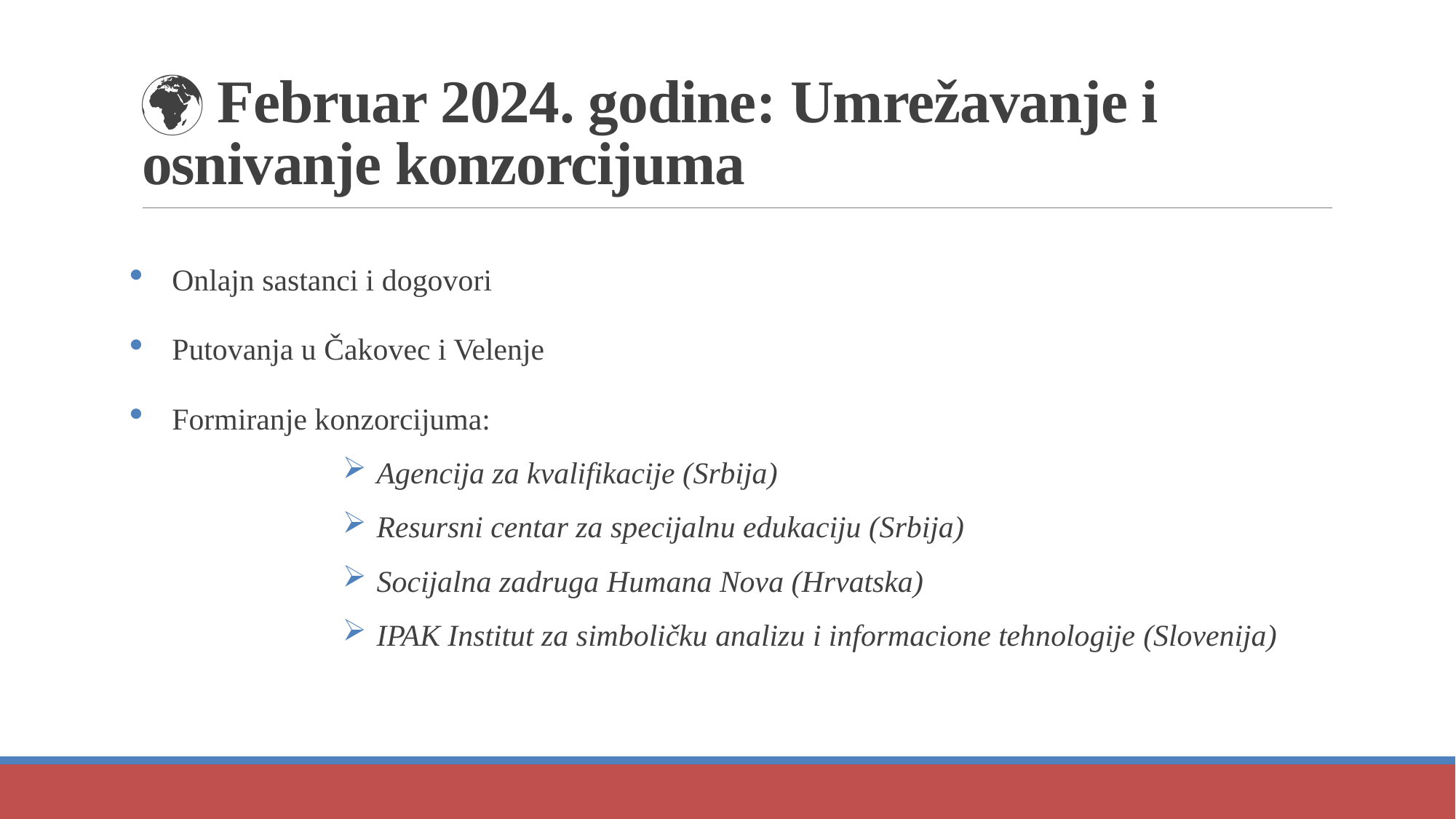

# 🌍 Februar 2024. godine: Umrežavanje i osnivanje konzorcijuma
Onlajn sastanci i dogovori
Putovanja u Čakovec i Velenje
Formiranje konzorcijuma:
Agencija za kvalifikacije (Srbija)
Resursni centar za specijalnu edukaciju (Srbija)
Socijalna zadruga Humana Nova (Hrvatska)
IPAK Institut za simboličku analizu i informacione tehnologije (Slovenija)